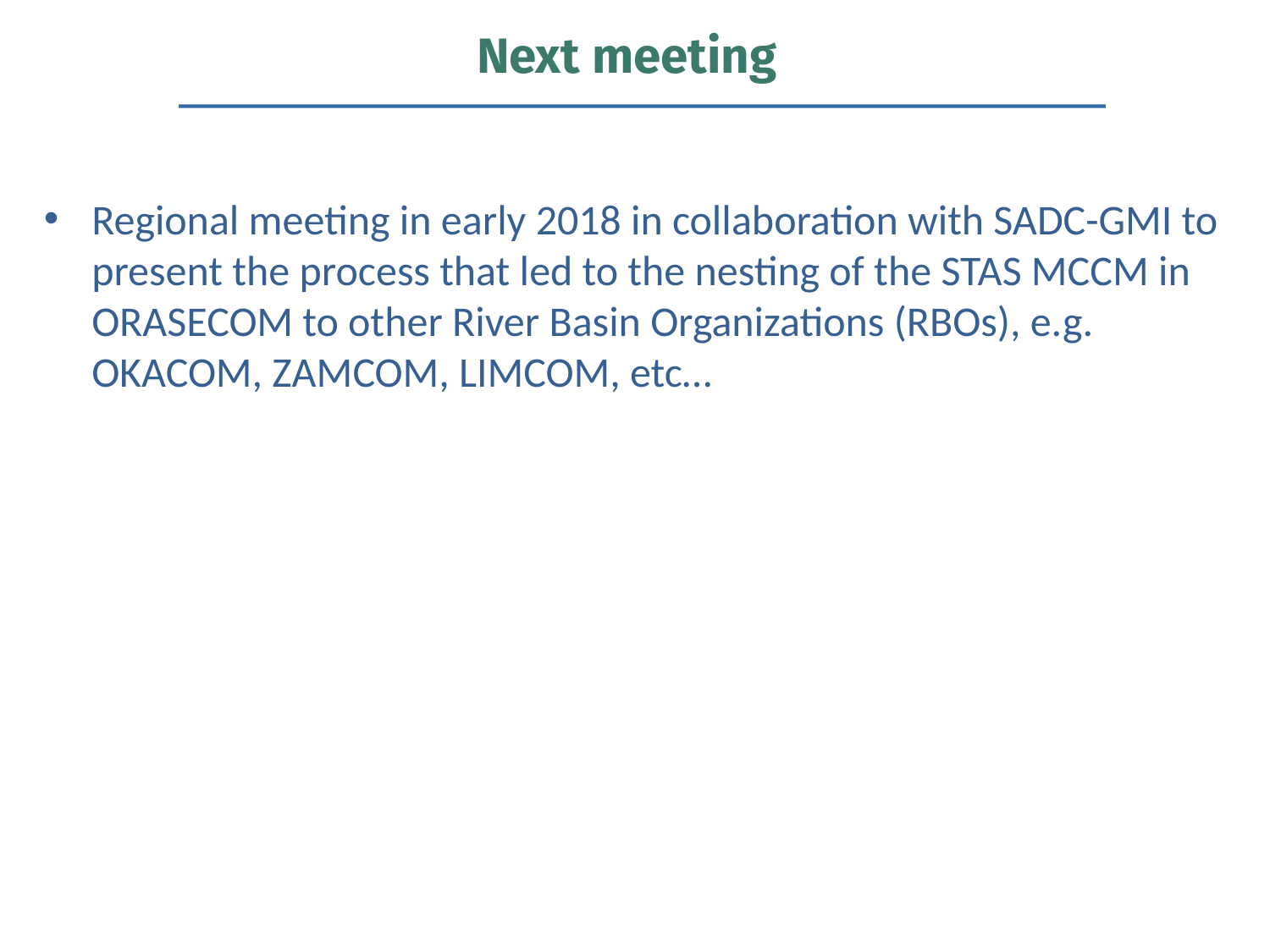

Next meeting

Regional meeting in early 2018 in collaboration with SADC-GMI to present the process that led to the nesting of the STAS MCCM in ORASECOM to other River Basin Organizations (RBOs), e.g. OKACOM, ZAMCOM, LIMCOM, etc…